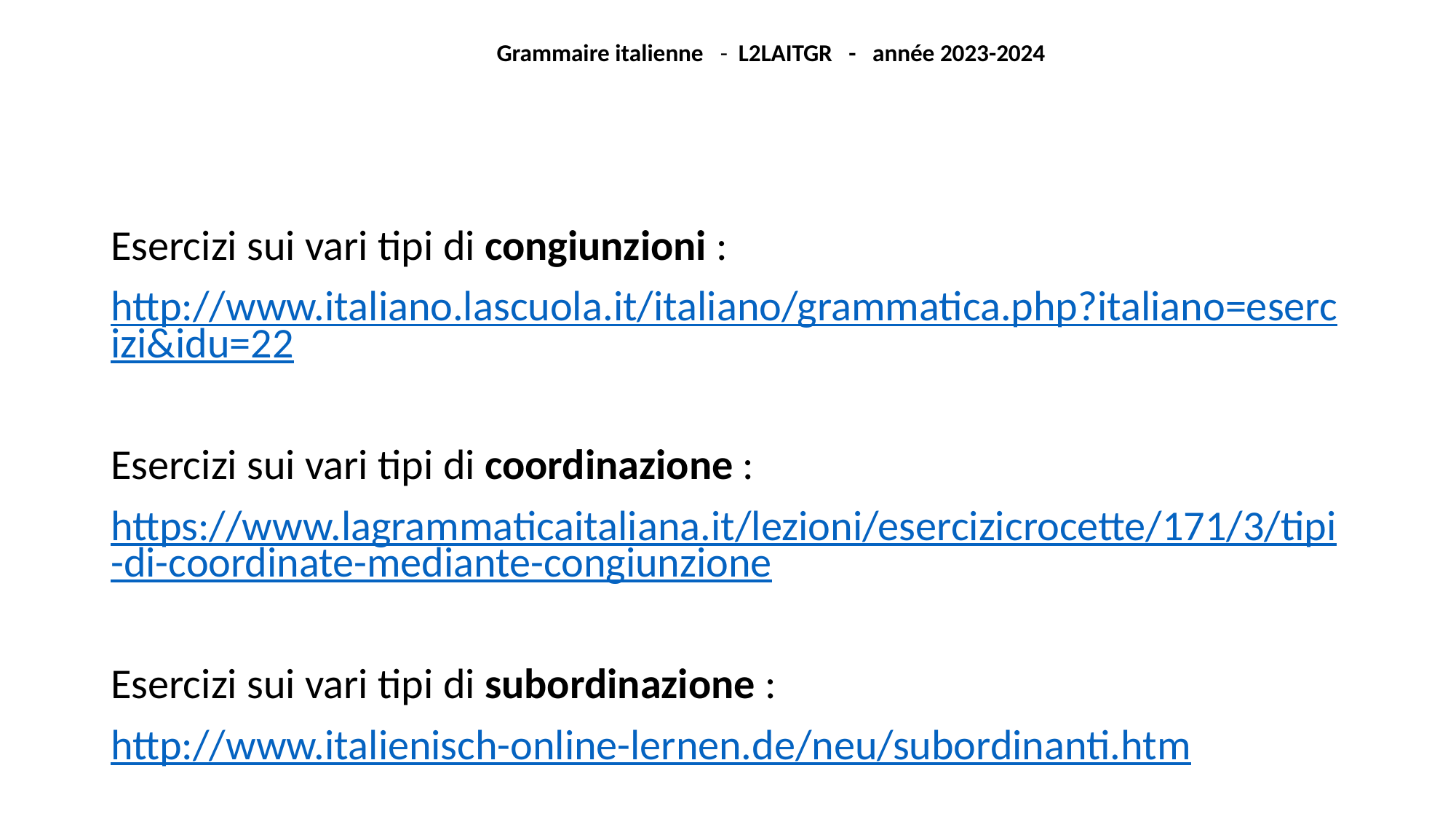

Grammaire italienne   -  L2LAITGR   -   année 2023-2024
Esercizi sui vari tipi di congiunzioni :
http://www.italiano.lascuola.it/italiano/grammatica.php?italiano=esercizi&idu=22

Esercizi sui vari tipi di coordinazione :
https://www.lagrammaticaitaliana.it/lezioni/esercizicrocette/171/3/tipi-di-coordinate-mediante-congiunzione

Esercizi sui vari tipi di subordinazione :
http://www.italienisch-online-lernen.de/neu/subordinanti.htm